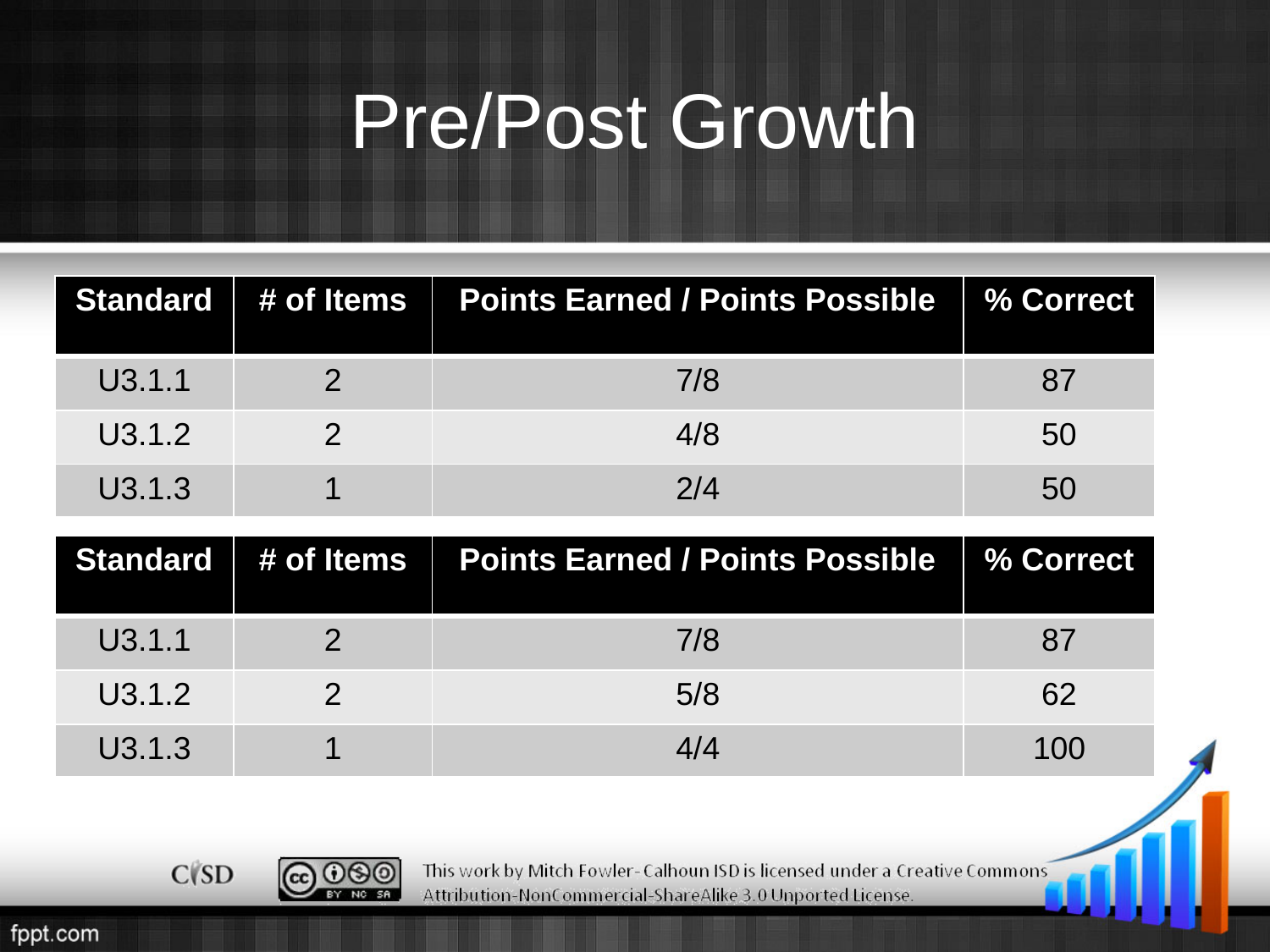

# Pre/Post Growth
| Standard | # of Items | Points Earned / Points Possible | % Correct |
| --- | --- | --- | --- |
| U3.1.1 | 2 | 7/8 | 87 |
| U3.1.2 | 2 | 4/8 | 50 |
| U3.1.3 | 1 | 2/4 | 50 |
| Standard | # of Items | Points Earned / Points Possible | % Correct |
| --- | --- | --- | --- |
| U3.1.1 | 2 | 7/8 | 87 |
| U3.1.2 | 2 | 5/8 | 62 |
| U3.1.3 | 1 | 4/4 | 100 |